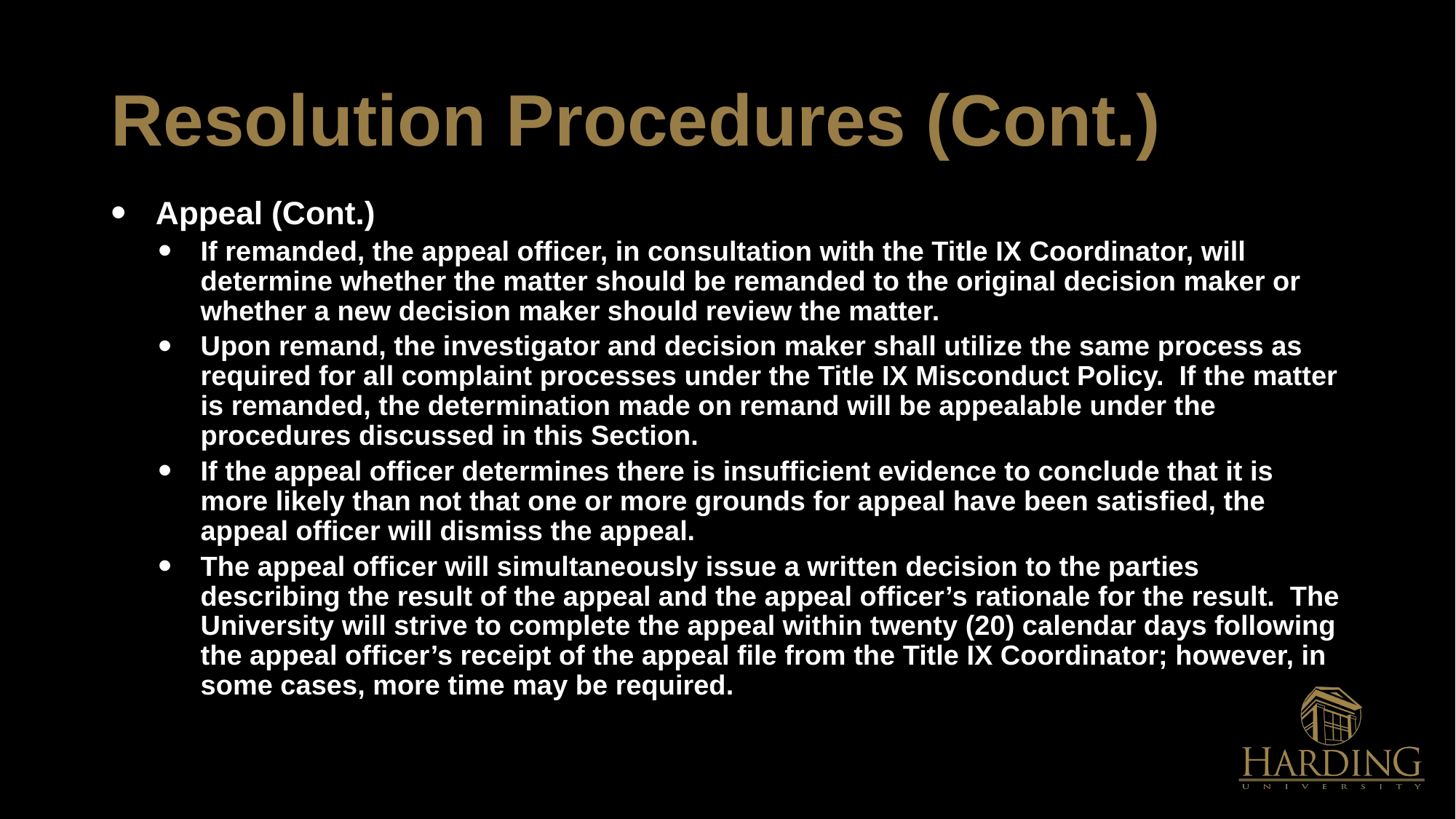

# Resolution Procedures (Cont.)
Appeal (Cont.)
If remanded, the appeal officer, in consultation with the Title IX Coordinator, will determine whether the matter should be remanded to the original decision maker or whether a new decision maker should review the matter.
Upon remand, the investigator and decision maker shall utilize the same process as required for all complaint processes under the Title IX Misconduct Policy.  If the matter is remanded, the determination made on remand will be appealable under the procedures discussed in this Section.
If the appeal officer determines there is insufficient evidence to conclude that it is more likely than not that one or more grounds for appeal have been satisfied, the appeal officer will dismiss the appeal.
The appeal officer will simultaneously issue a written decision to the parties describing the result of the appeal and the appeal officer’s rationale for the result.  The University will strive to complete the appeal within twenty (20) calendar days following the appeal officer’s receipt of the appeal file from the Title IX Coordinator; however, in some cases, more time may be required.